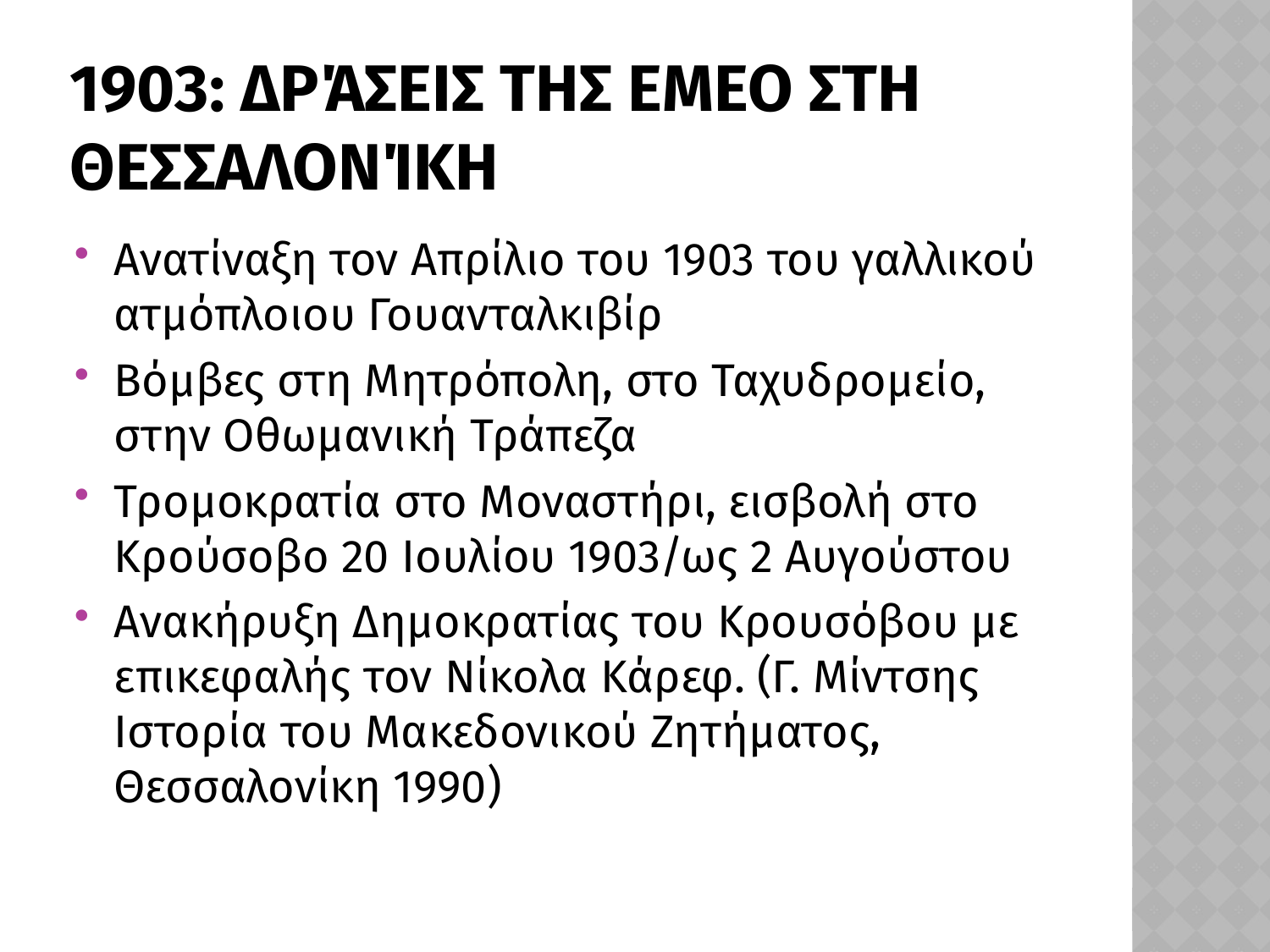

# 1903: Δράσεις της ΕΜΕΟ στη Θεσσαλονίκη
Ανατίναξη τον Απρίλιο του 1903 του γαλλικού ατμόπλοιου Γουανταλκιβίρ
Βόμβες στη Μητρόπολη, στο Ταχυδρομείο, στην Οθωμανική Τράπεζα
Τρομοκρατία στο Μοναστήρι, εισβολή στο Κρούσοβο 20 Ιουλίου 1903/ως 2 Αυγούστου
Ανακήρυξη Δημοκρατίας του Κρουσόβου με επικεφαλής τον Νίκολα Κάρεφ. (Γ. Μίντσης Ιστορία του Μακεδονικού Ζητήματος, Θεσσαλονίκη 1990)